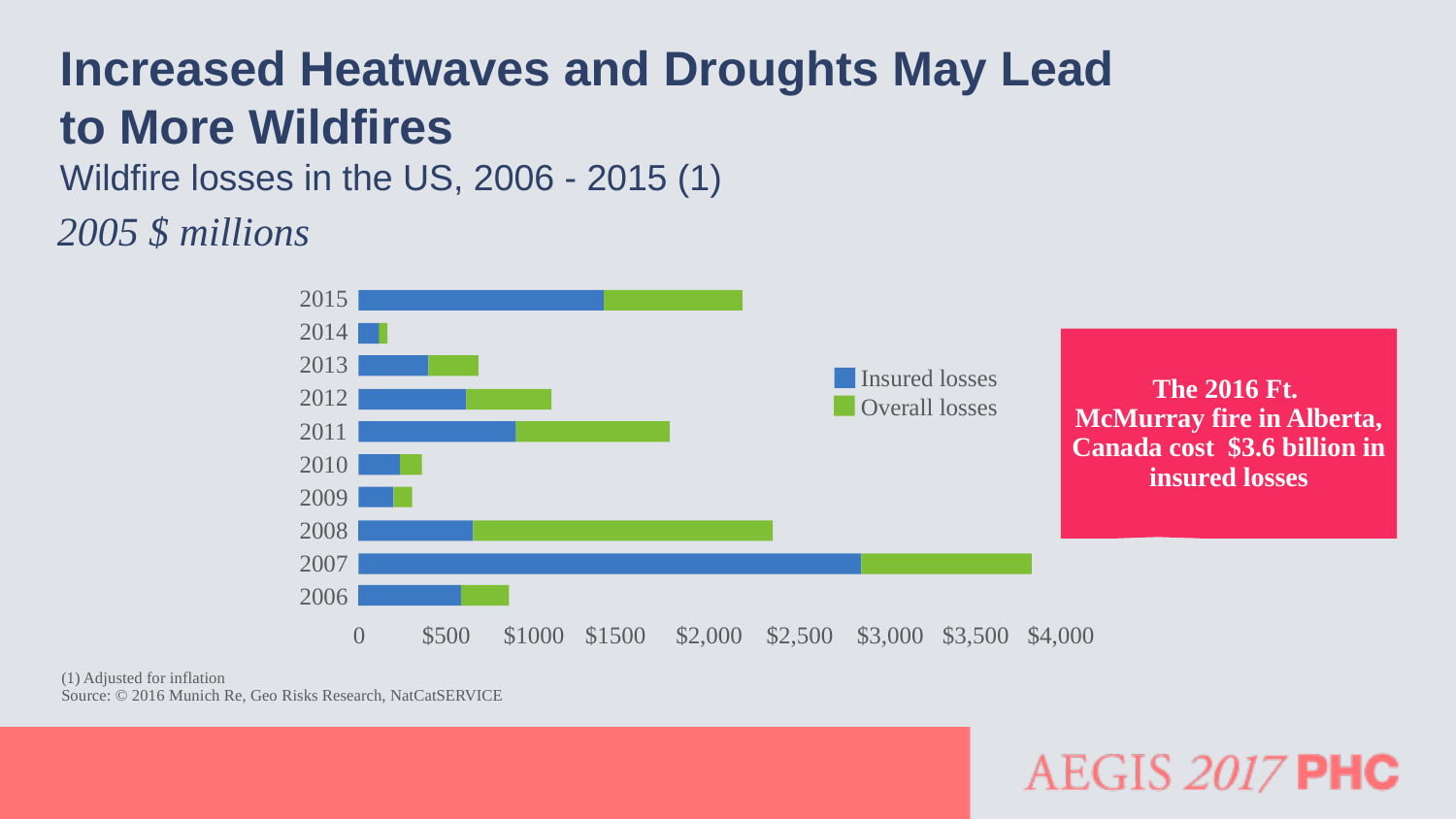

# Increased Heatwaves and Droughts May Lead to More Wildfires

Wildfire losses in the US, 2006 - 2015 (1)
2005 $ millions
2015
2014
2013
2012
2011
2010
2009
2008
2007
2006

The 2016 Ft.
McMurray fire in Alberta, Canada cost  $3.6 billion in insured losses

Insured losses
Overall losses

0
$500
$1000
$1500
$2,000
$2,500
$3,000
$3,500
$4,000
(1) Adjusted for inflation
Source: © 2016 Munich Re, Geo Risks Research, NatCatSERVICE